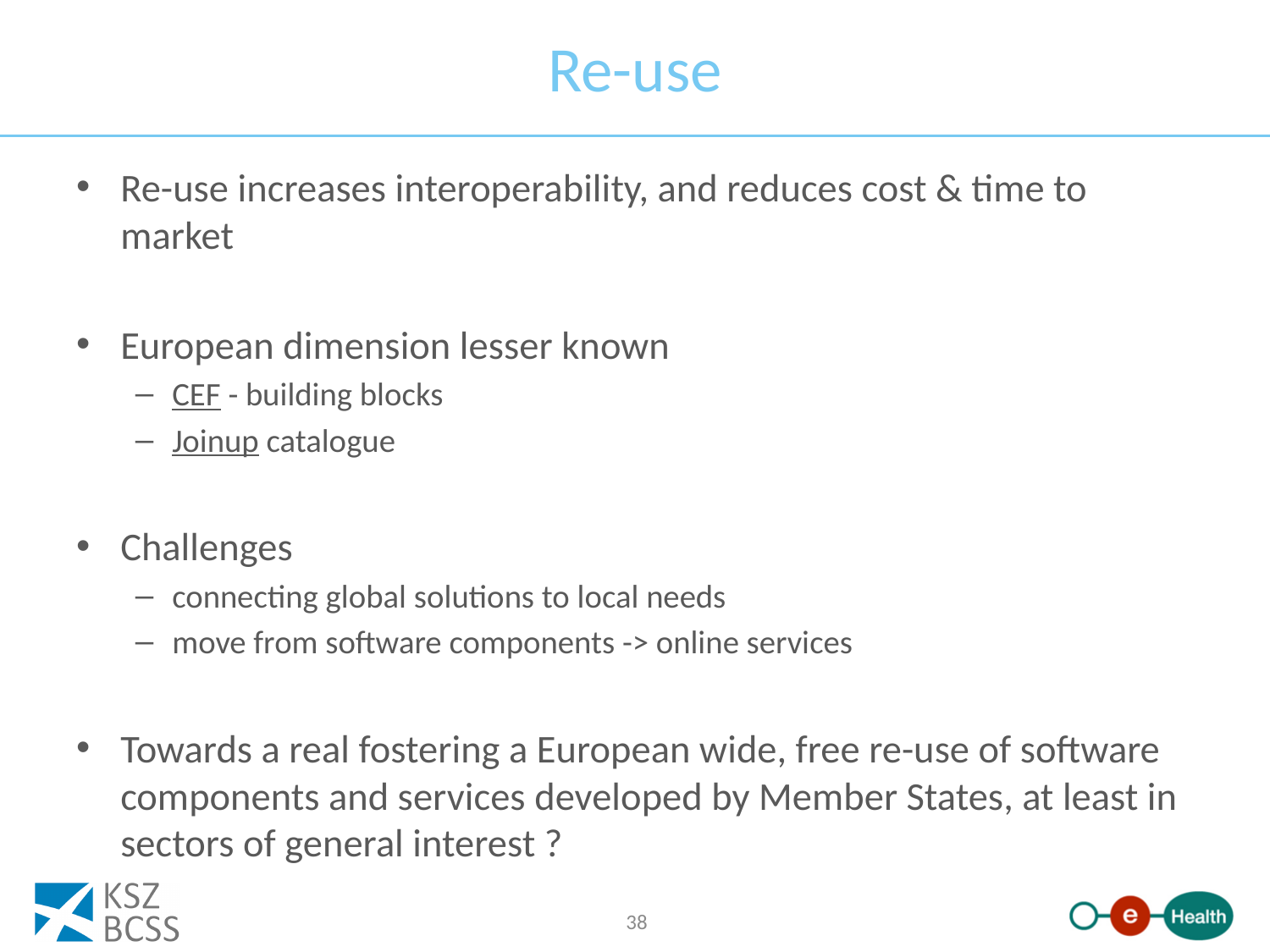

# Re-use
Re-use increases interoperability, and reduces cost & time to market

European dimension lesser known
CEF - building blocks
Joinup catalogue

Challenges
connecting global solutions to local needs
move from software components -> online services

Towards a real fostering a European wide, free re-use of software components and services developed by Member States, at least in sectors of general interest ?
38